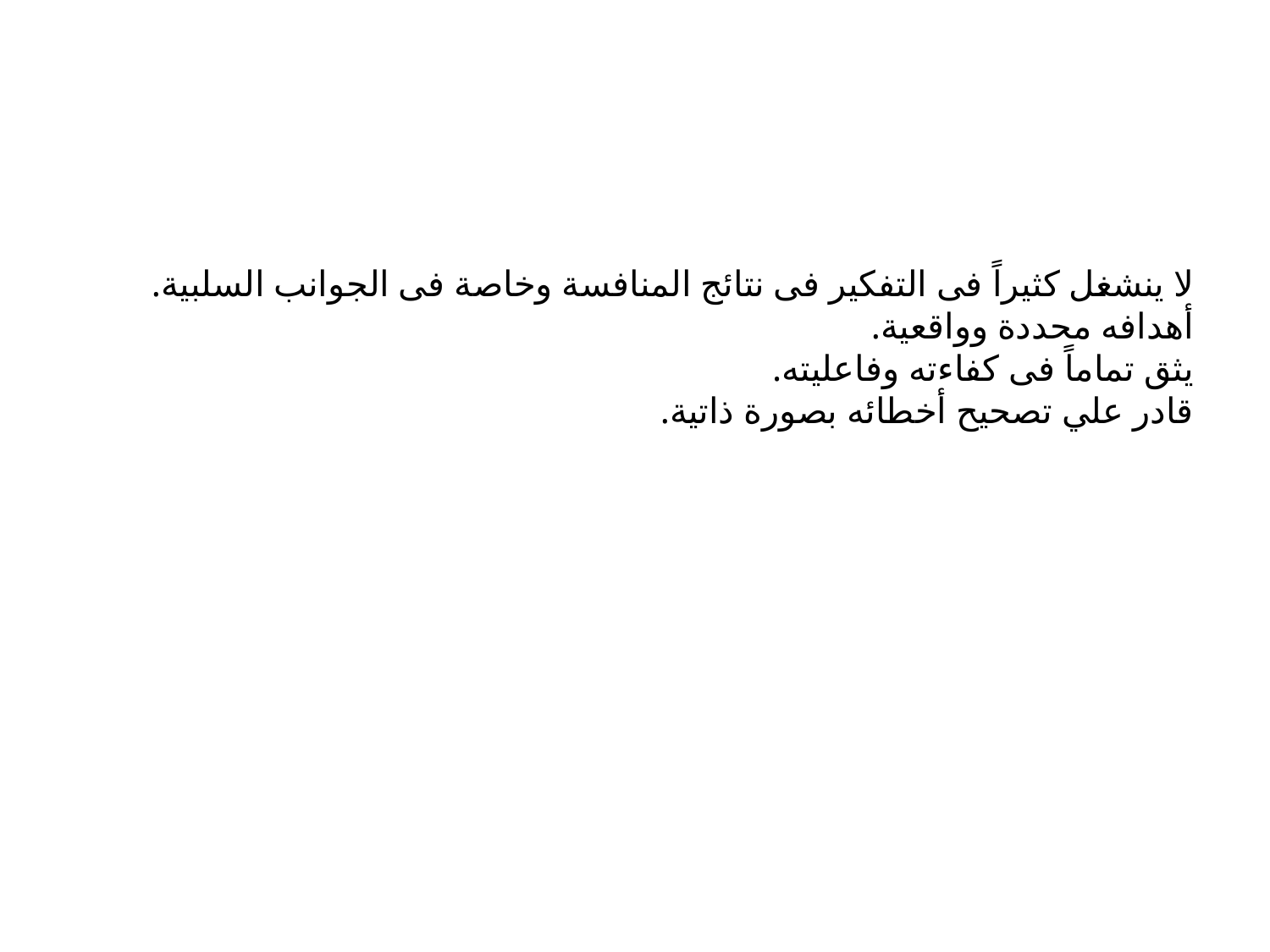

# لا ينشغل كثيراً فى التفكير فى نتائج المنافسة وخاصة فى الجوانب السلبية. أهدافه محددة وواقعية. يثق تماماً فى كفاءته وفاعليته. قادر علي تصحيح أخطائه بصورة ذاتية.